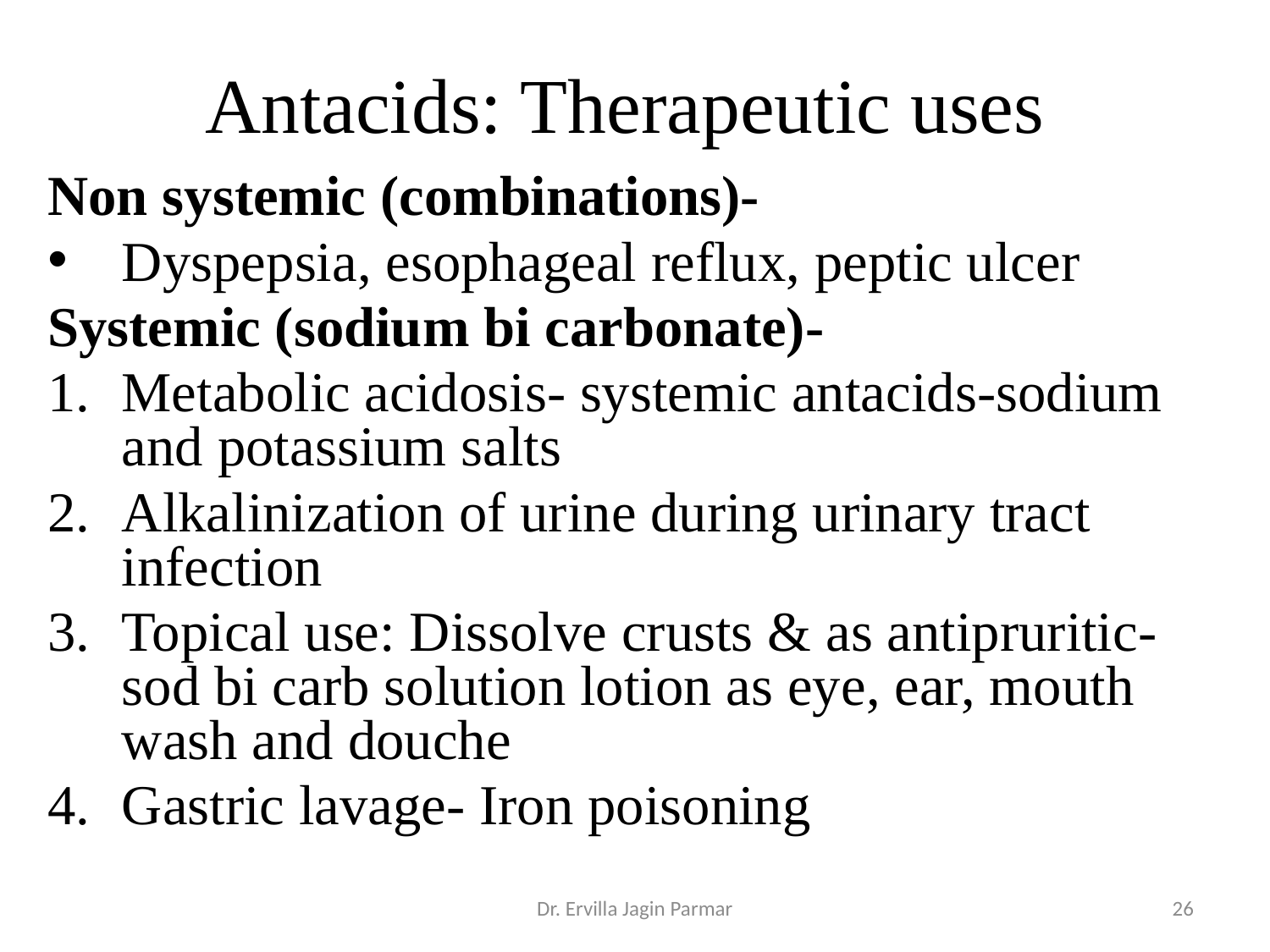

# Antacids: Therapeutic uses
Non systemic (combinations)-
Dyspepsia, esophageal reflux, peptic ulcer
Systemic (sodium bi carbonate)-
Metabolic acidosis- systemic antacids-sodium and potassium salts
Alkalinization of urine during urinary tract infection
Topical use: Dissolve crusts & as antipruritic- sod bi carb solution lotion as eye, ear, mouth wash and douche
Gastric lavage- Iron poisoning
Dr. Ervilla Jagin Parmar
26